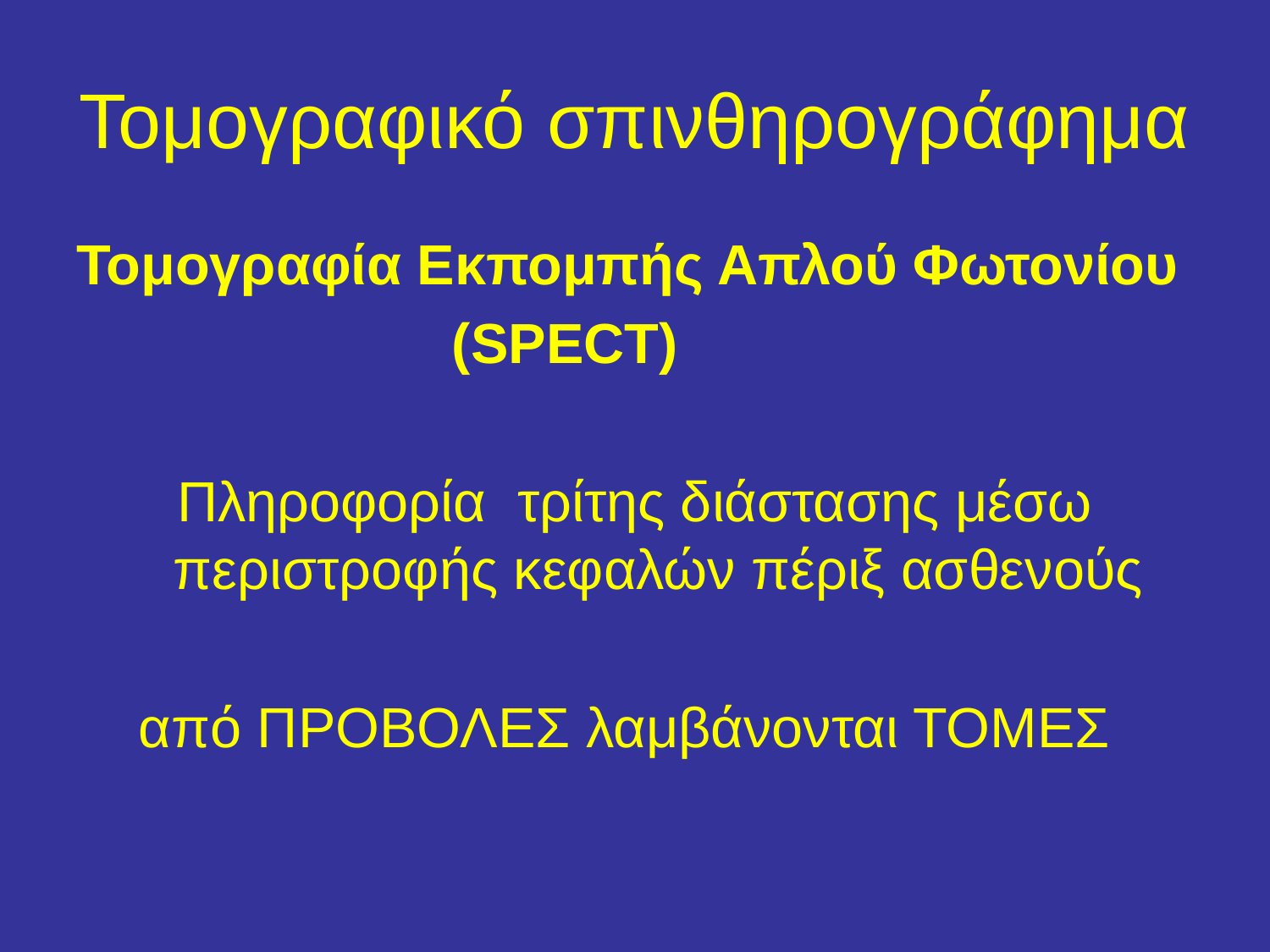

# Τομογραφικό σπινθηρογράφημα
Τομογραφία Εκπομπής Απλού Φωτονίου
                        (SPECT)

 Πληροφορία  τρίτης διάστασης μέσω  περιστροφής κεφαλών πέριξ ασθενούς

    από ΠΡΟΒΟΛΕΣ λαμβάνονται ΤΟΜΕΣ